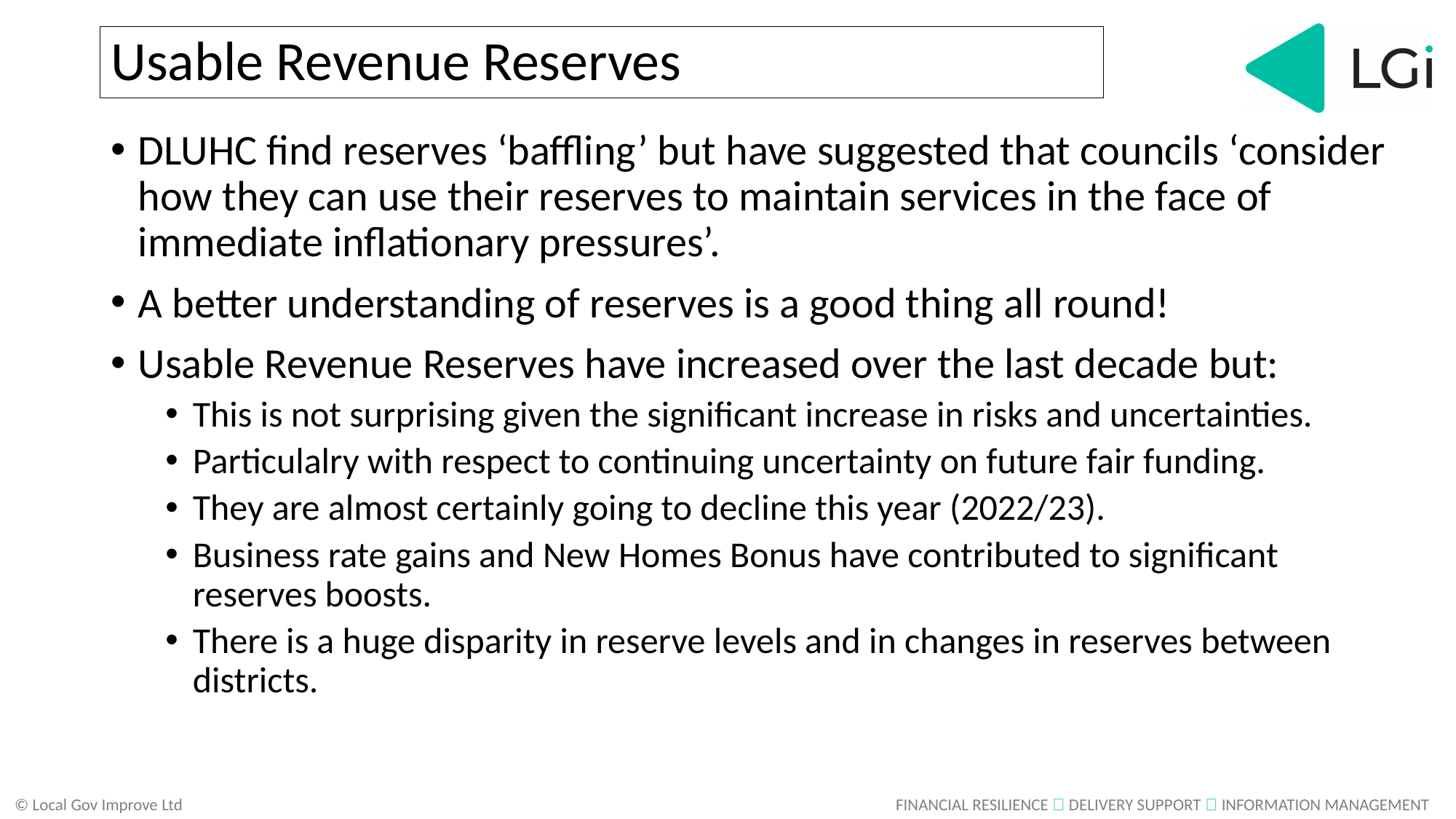

# Usable Revenue Reserves
DLUHC find reserves ‘baffling’ but have suggested that councils ‘consider how they can use their reserves to maintain services in the face of immediate inflationary pressures’.
A better understanding of reserves is a good thing all round!
Usable Revenue Reserves have increased over the last decade but:
This is not surprising given the significant increase in risks and uncertainties.
Particulalry with respect to continuing uncertainty on future fair funding.
They are almost certainly going to decline this year (2022/23).
Business rate gains and New Homes Bonus have contributed to significant reserves boosts.
There is a huge disparity in reserve levels and in changes in reserves between districts.